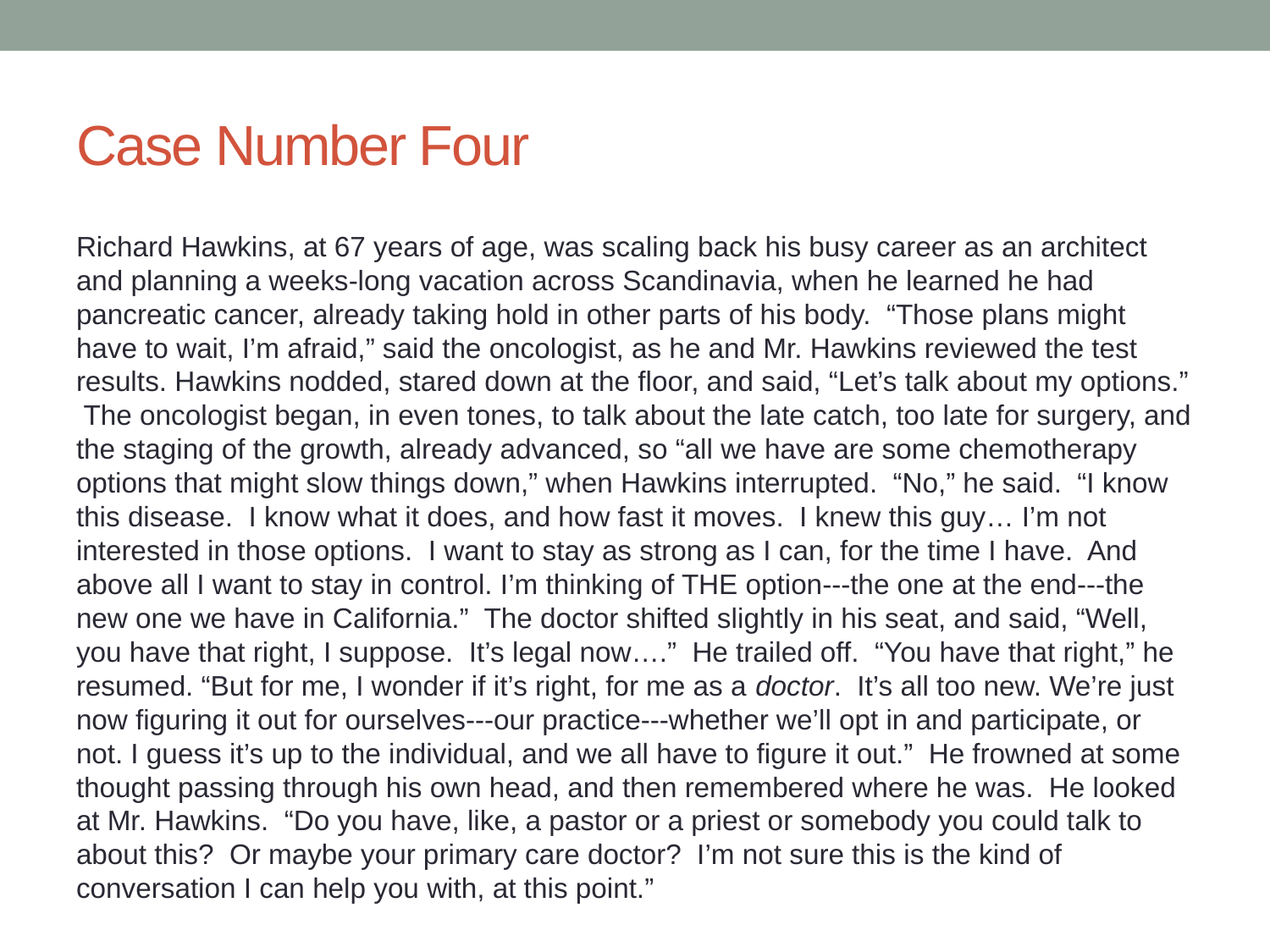

# Case Number Four
Richard Hawkins, at 67 years of age, was scaling back his busy career as an architect and planning a weeks-long vacation across Scandinavia, when he learned he had pancreatic cancer, already taking hold in other parts of his body.  “Those plans might have to wait, I’m afraid,” said the oncologist, as he and Mr. Hawkins reviewed the test results. Hawkins nodded, stared down at the floor, and said, “Let’s talk about my options.”  The oncologist began, in even tones, to talk about the late catch, too late for surgery, and the staging of the growth, already advanced, so “all we have are some chemotherapy options that might slow things down,” when Hawkins interrupted.  “No,” he said.  “I know this disease.  I know what it does, and how fast it moves.  I knew this guy… I’m not interested in those options.  I want to stay as strong as I can, for the time I have.  And above all I want to stay in control. I’m thinking of THE option---the one at the end---the new one we have in California.”  The doctor shifted slightly in his seat, and said, “Well, you have that right, I suppose.  It’s legal now….”  He trailed off.  “You have that right,” he resumed. “But for me, I wonder if it’s right, for me as a doctor.  It’s all too new. We’re just now figuring it out for ourselves---our practice---whether we’ll opt in and participate, or not. I guess it’s up to the individual, and we all have to figure it out.”  He frowned at some thought passing through his own head, and then remembered where he was.  He looked at Mr. Hawkins.  “Do you have, like, a pastor or a priest or somebody you could talk to about this?  Or maybe your primary care doctor?  I’m not sure this is the kind of conversation I can help you with, at this point.”